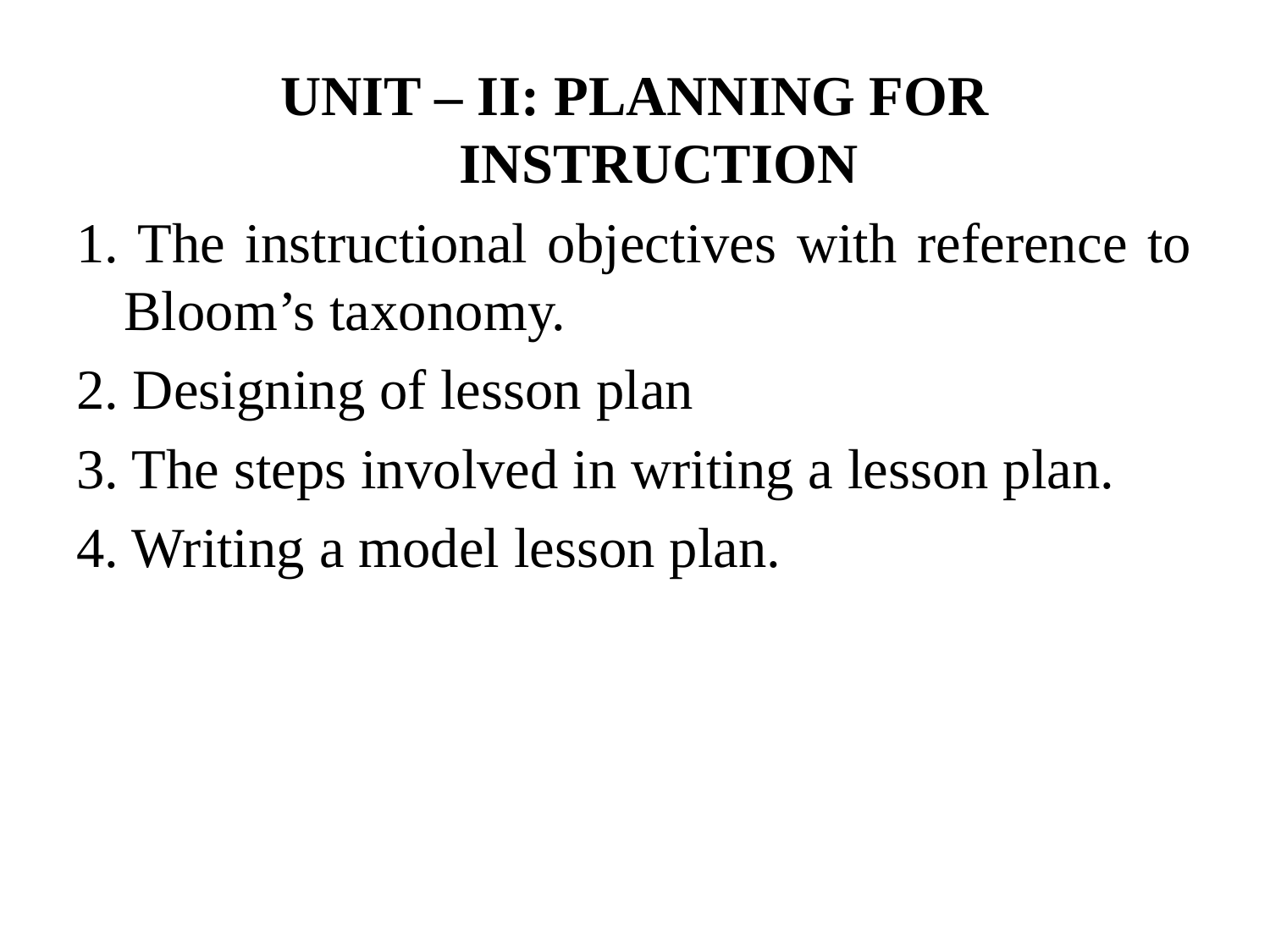

UNIT – II: PLANNING FOR INSTRUCTION
1. The instructional objectives with reference to Bloom’s taxonomy.
2. Designing of lesson plan
3. The steps involved in writing a lesson plan.
4. Writing a model lesson plan.